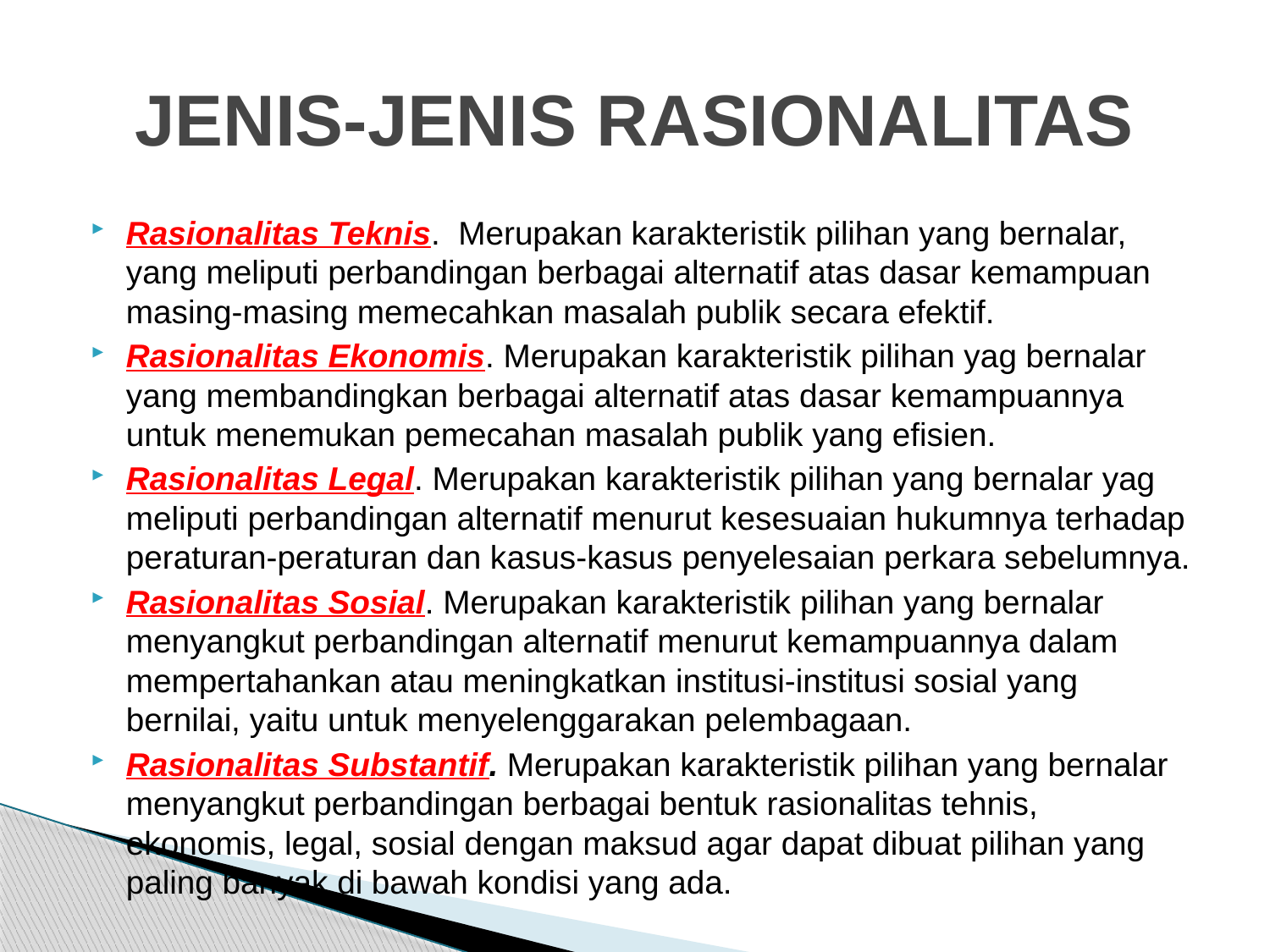

# JENIS-JENIS RASIONALITAS
Rasionalitas Teknis.  Merupakan karakteristik pilihan yang bernalar, yang meliputi perbandingan berbagai alternatif atas dasar kemampuan masing-masing memecahkan masalah publik secara efektif.
Rasionalitas Ekonomis. Merupakan karakteristik pilihan yag bernalar yang membandingkan berbagai alternatif atas dasar kemampuannya untuk menemukan pemecahan masalah publik yang efisien.
Rasionalitas Legal. Merupakan karakteristik pilihan yang bernalar yag meliputi perbandingan alternatif menurut kesesuaian hukumnya terhadap peraturan-peraturan dan kasus-kasus penyelesaian perkara sebelumnya.
Rasionalitas Sosial. Merupakan karakteristik pilihan yang bernalar menyangkut perbandingan alternatif menurut kemampuannya dalam mempertahankan atau meningkatkan institusi-institusi sosial yang bernilai, yaitu untuk menyelenggarakan pelembagaan.
Rasionalitas Substantif. Merupakan karakteristik pilihan yang bernalar menyangkut perbandingan berbagai bentuk rasionalitas tehnis, ekonomis, legal, sosial dengan maksud agar dapat dibuat pilihan yang paling banyak di bawah kondisi yang ada.